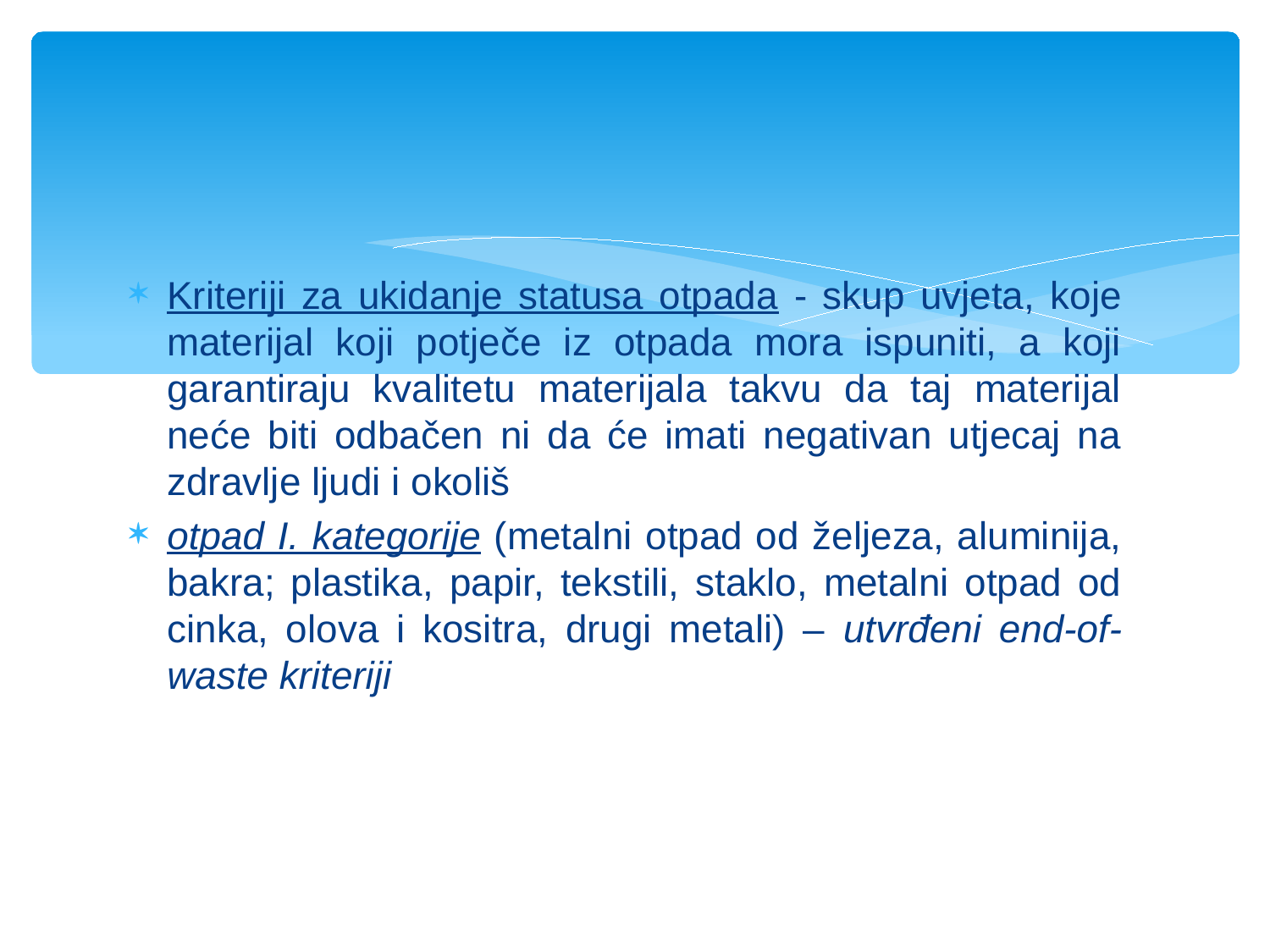

#
Kriteriji za ukidanje statusa otpada - skup uvjeta, koje materijal koji potječe iz otpada mora ispuniti, a koji garantiraju kvalitetu materijala takvu da taj materijal neće biti odbačen ni da će imati negativan utjecaj na zdravlje ljudi i okoliš
otpad I. kategorije (metalni otpad od željeza, aluminija, bakra; plastika, papir, tekstili, staklo, metalni otpad od cinka, olova i kositra, drugi metali) – utvrđeni end-of-waste kriteriji